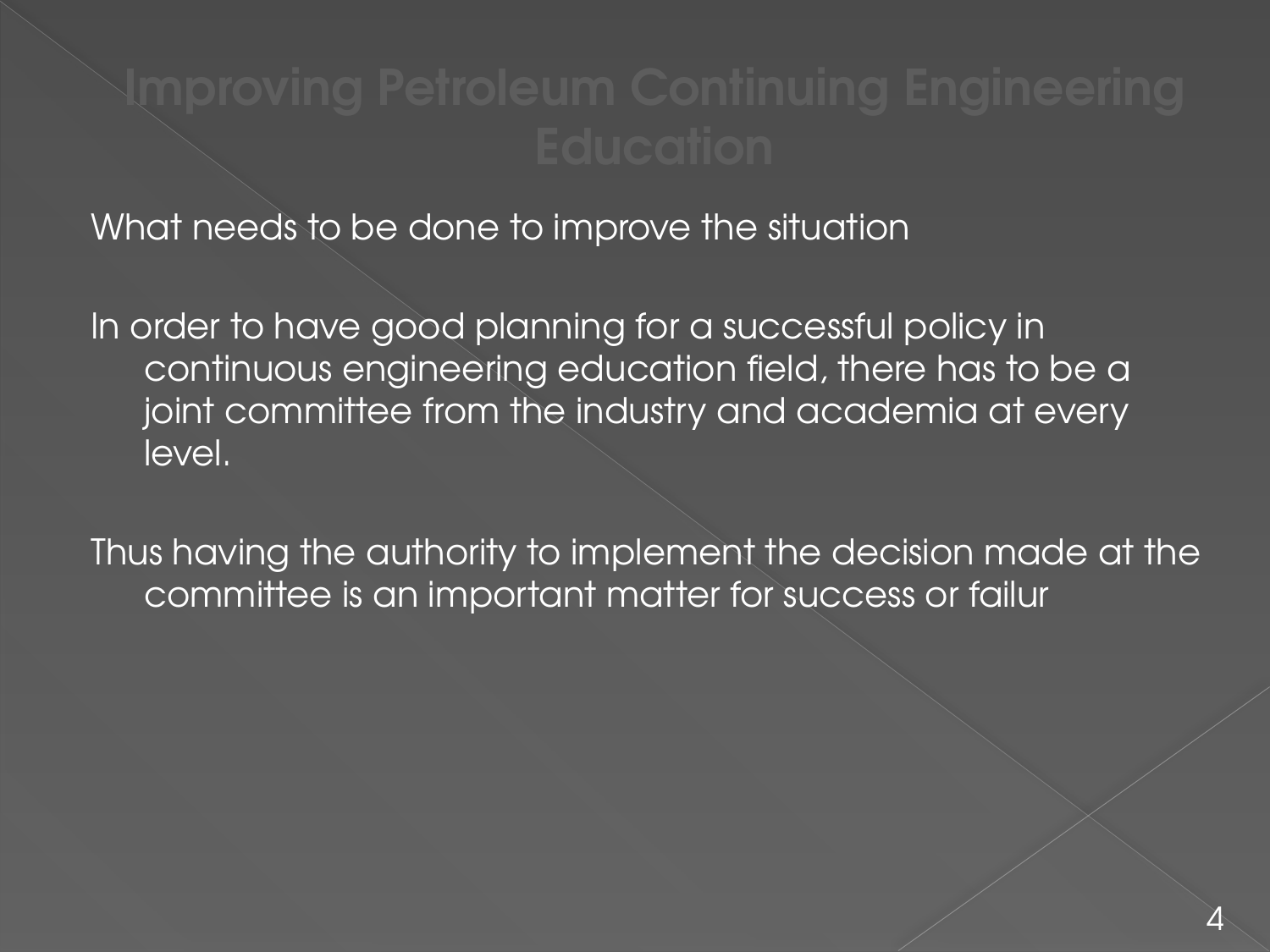

What needs to be done to improve the situation
In order to have good planning for a successful policy in continuous engineering education field, there has to be a joint committee from the industry and academia at every level.

Thus having the authority to implement the decision made at the committee is an important matter for success or failur
4